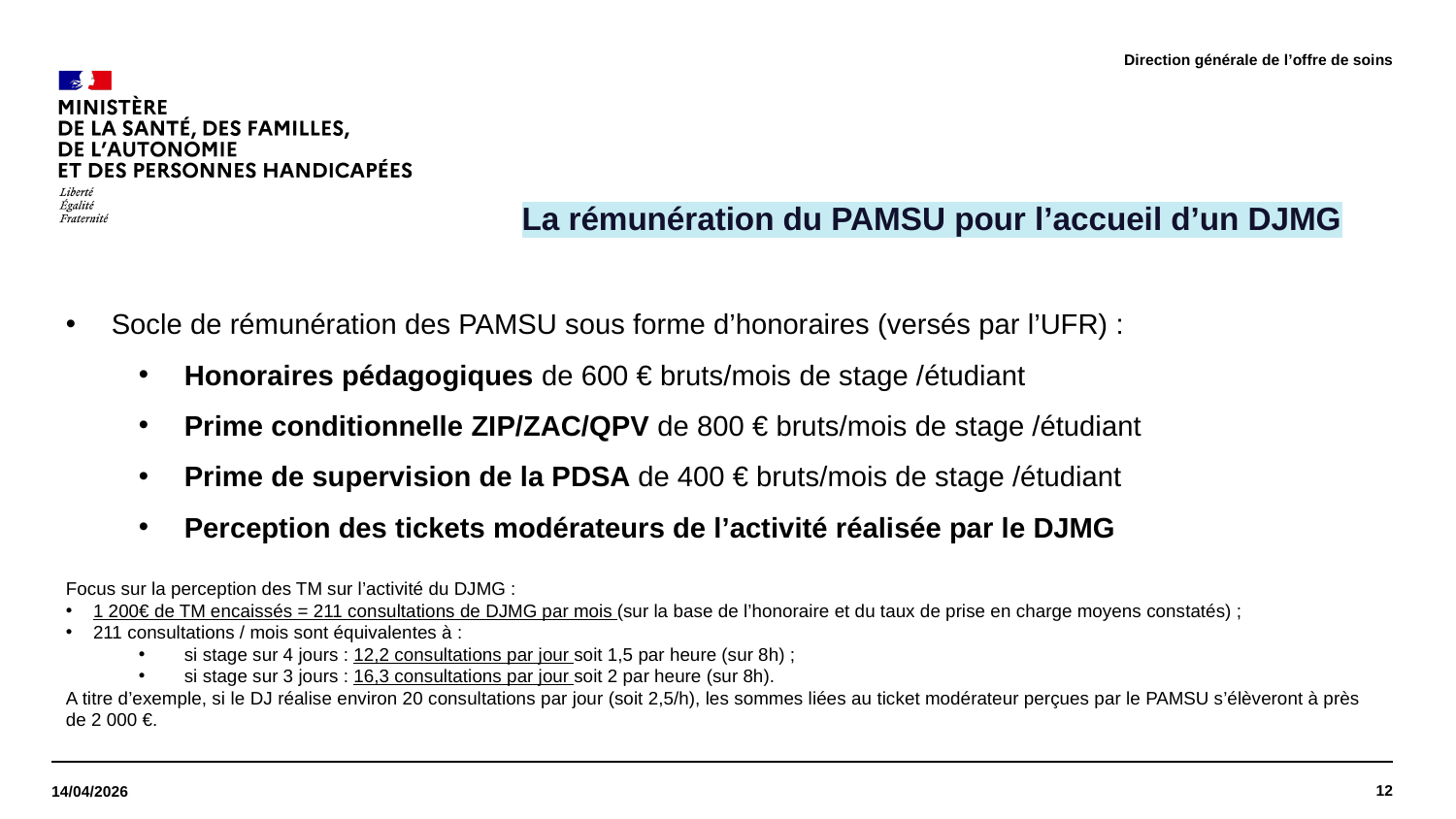

Direction générale de l’offre de soins
La rémunération du PAMSU pour l’accueil d’un DJMG
Socle de rémunération des PAMSU sous forme d’honoraires (versés par l’UFR) :
Honoraires pédagogiques de 600 € bruts/mois de stage /étudiant
Prime conditionnelle ZIP/ZAC/QPV de 800 € bruts/mois de stage /étudiant
Prime de supervision de la PDSA de 400 € bruts/mois de stage /étudiant
Perception des tickets modérateurs de l’activité réalisée par le DJMG

Focus sur la perception des TM sur l’activité du DJMG :
1 200€ de TM encaissés = 211 consultations de DJMG par mois (sur la base de l’honoraire et du taux de prise en charge moyens constatés) ;
211 consultations / mois sont équivalentes à :
si stage sur 4 jours : 12,2 consultations par jour soit 1,5 par heure (sur 8h) ;
si stage sur 3 jours : 16,3 consultations par jour soit 2 par heure (sur 8h).
A titre d’exemple, si le DJ réalise environ 20 consultations par jour (soit 2,5/h), les sommes liées au ticket modérateur perçues par le PAMSU s’élèveront à près de 2 000 €.
12
14/04/2026